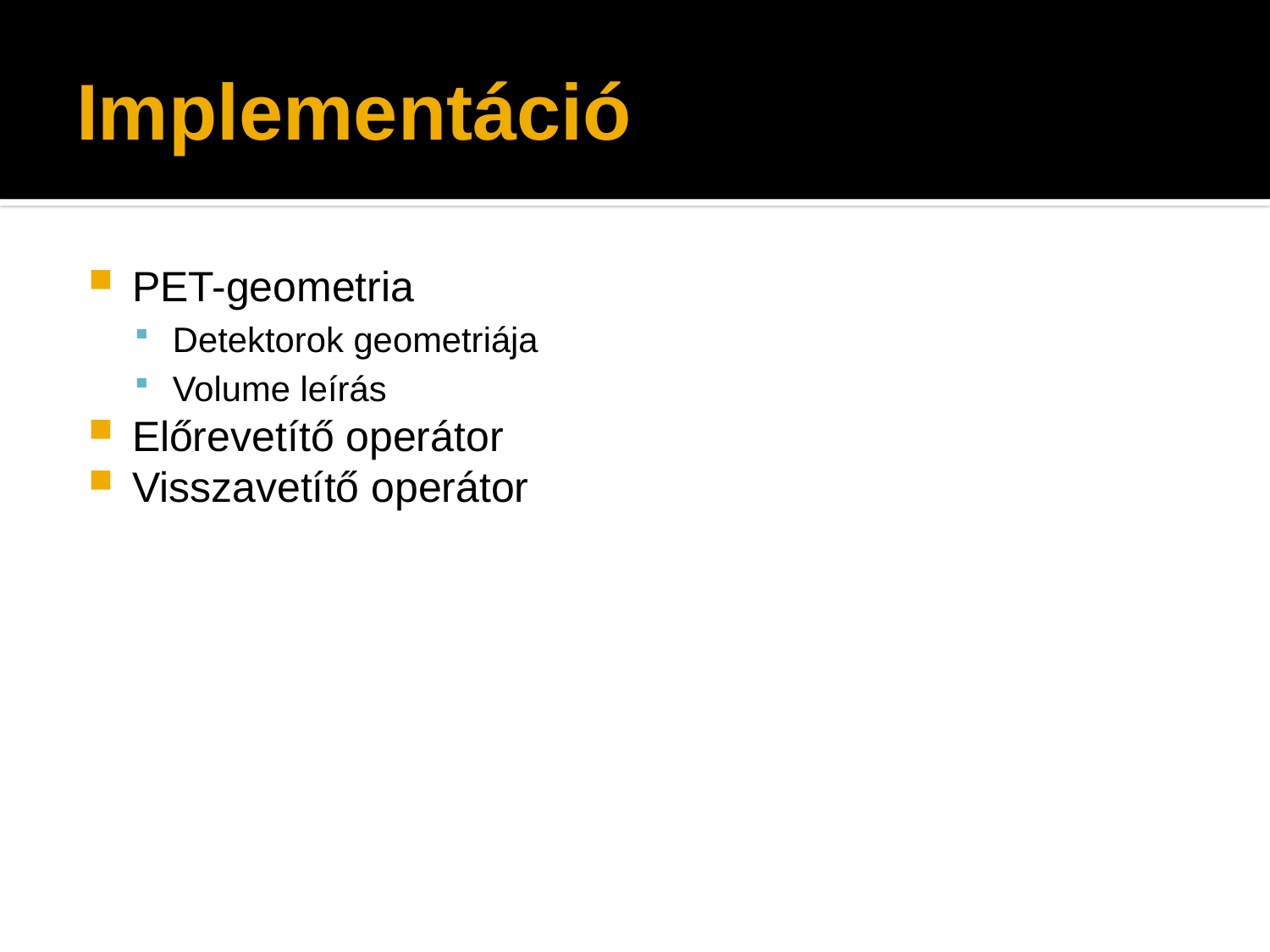

# Implementáció
PET-geometria
Detektorok geometriája
Volume leírás
Előrevetítő operátor
Visszavetítő operátor